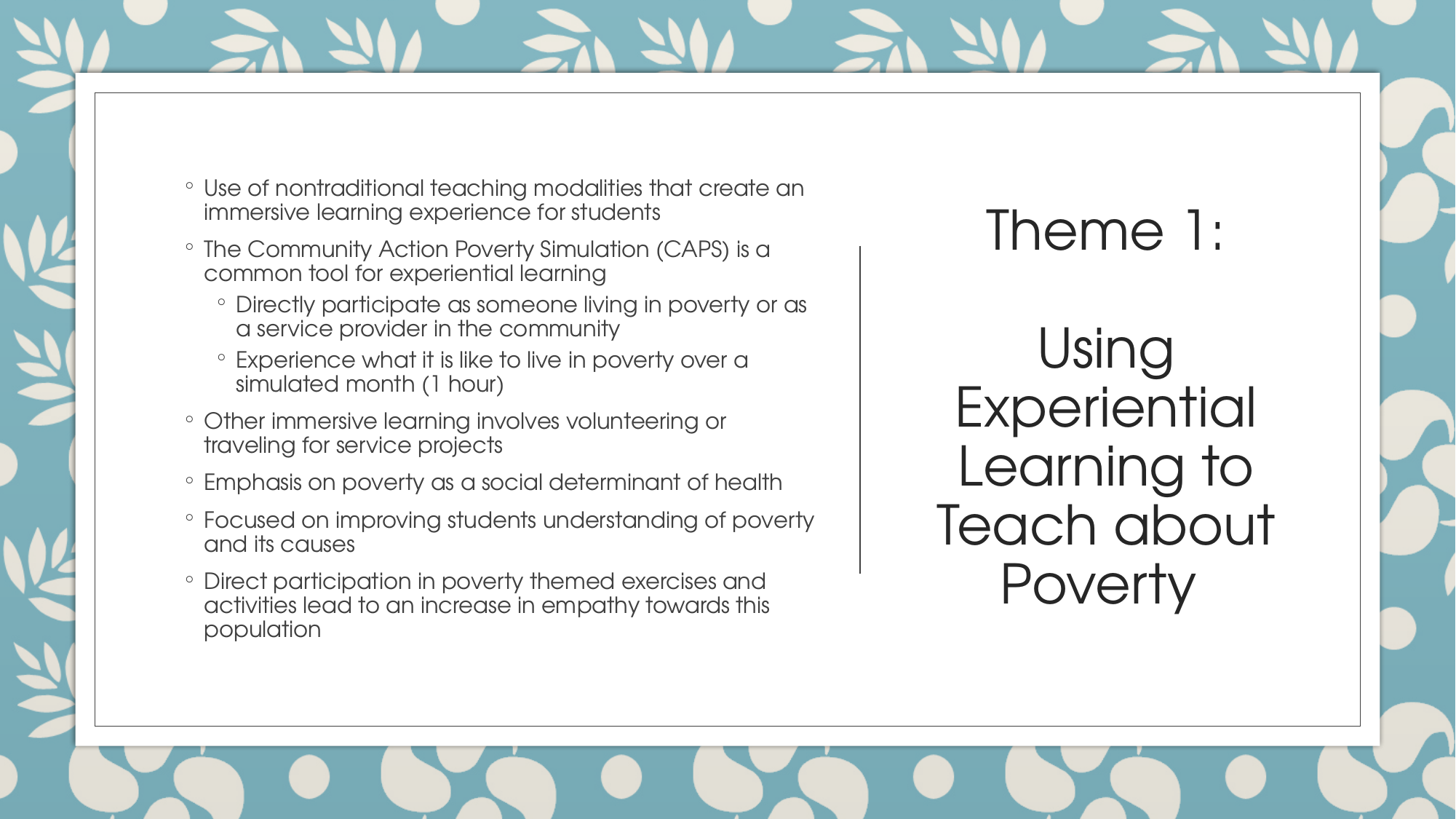

Use of nontraditional teaching modalities that create an immersive learning experience for students
The Community Action Poverty Simulation (CAPS) is a common tool for experiential learning
Directly participate as someone living in poverty or as a service provider in the community
Experience what it is like to live in poverty over a simulated month (1 hour)
Other immersive learning involves volunteering or traveling for service projects
Emphasis on poverty as a social determinant of health
Focused on improving students understanding of poverty and its causes
Direct participation in poverty themed exercises and activities lead to an increase in empathy towards this population
# Theme 1: Using Experiential Learning to Teach about Poverty